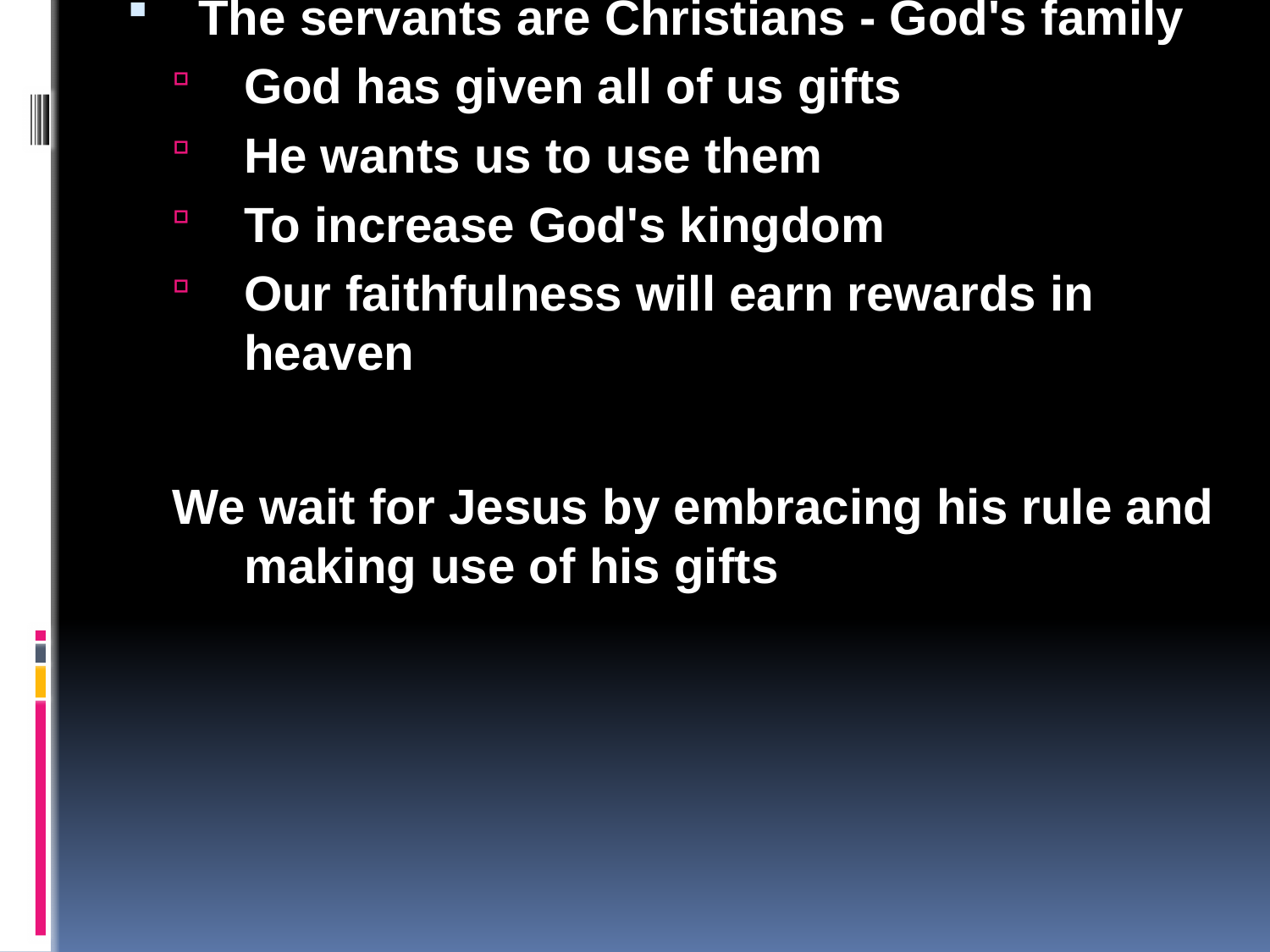

The Return of the King: How to live as we wait

Jesus sometimes answered questions with stories about something different
Because he saw what the real problems were

First group of people - the citizens
They were the people who lived in the king's land
They hated the king and wanted to be free
In the end they were punished
The citizens represent people
God is the king
But people want to run away
God will punish those who are his enemies
We need to gladly recognise Jesus as king and ruler

The Servants
The king's trusted people who were given money and a job to do
Their reward depends on how well they did with what they were given
The servant who was scared and did nothing had his money taken away
The servants are Christians - God's family
God has given all of us gifts
He wants us to use them
To increase God's kingdom
Our faithfulness will earn rewards in heaven

We wait for Jesus by embracing his rule and making use of his gifts